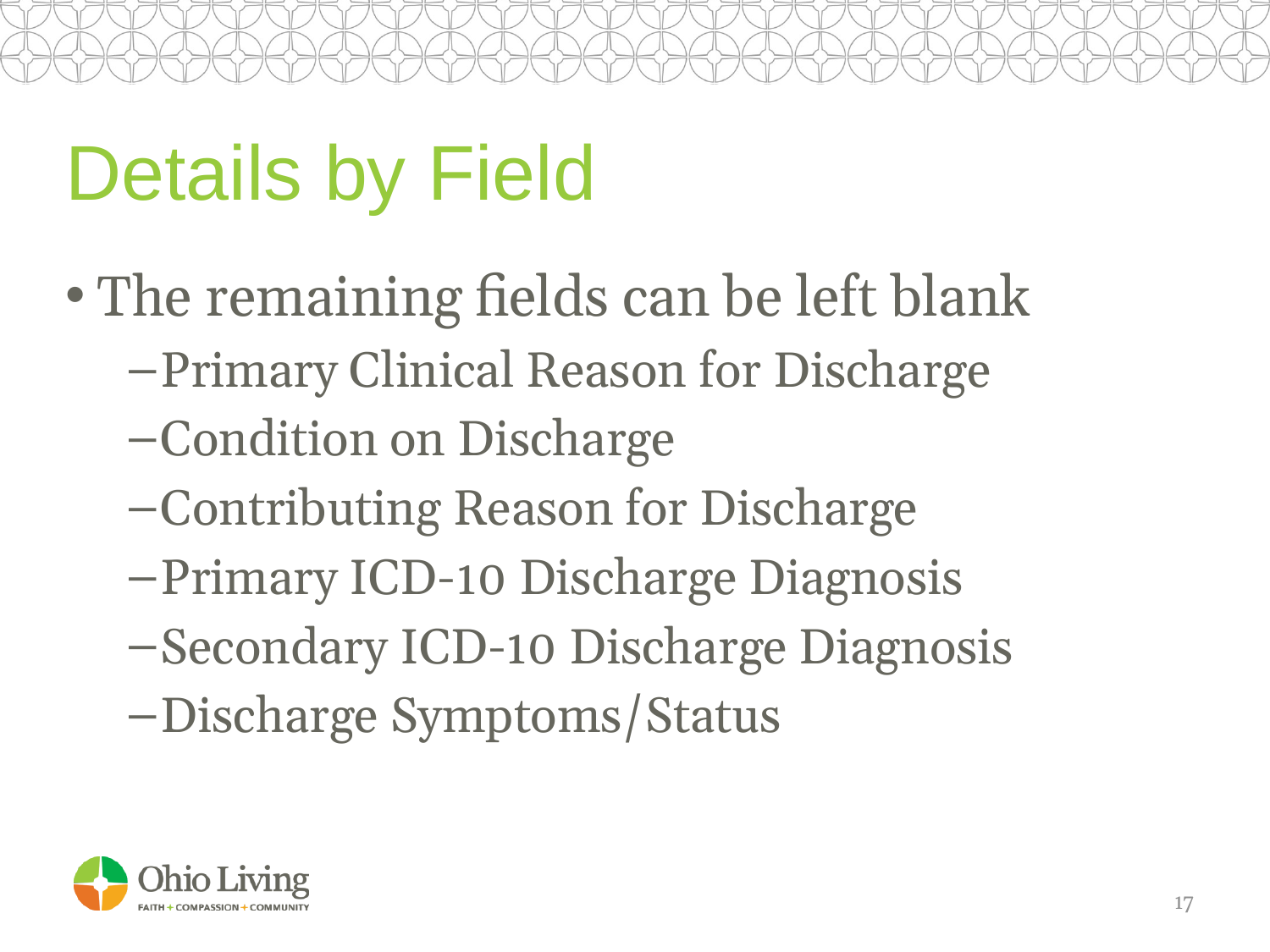

# Details by Field
The remaining fields can be left blank
Primary Clinical Reason for Discharge
Condition on Discharge
Contributing Reason for Discharge
Primary ICD-10 Discharge Diagnosis
Secondary ICD-10 Discharge Diagnosis
Discharge Symptoms/Status

17